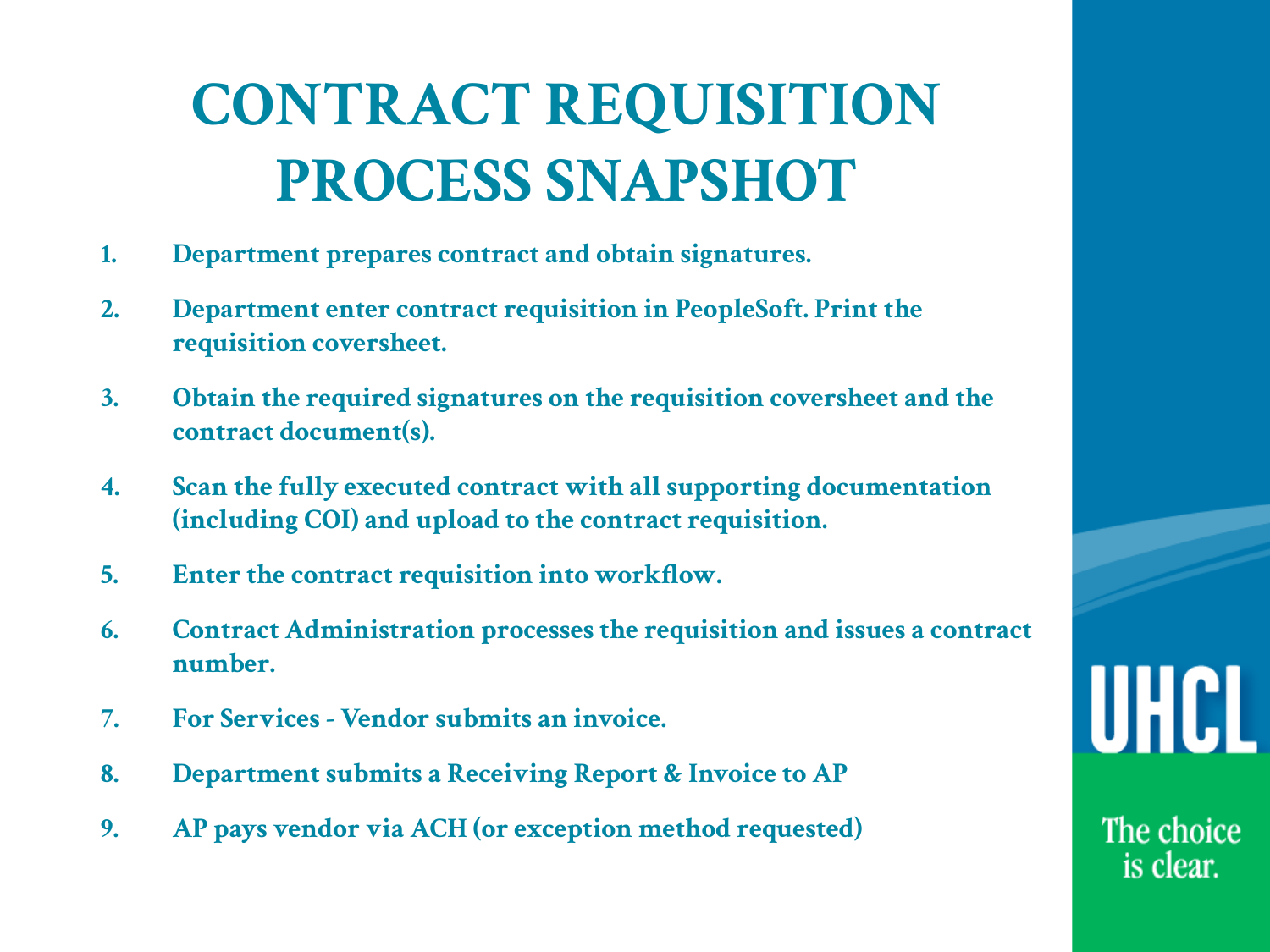

CONTRACT REQUISITION PROCESS SNAPSHOT
Department prepares contract and obtain signatures.
Department enter contract requisition in PeopleSoft. Print the requisition coversheet.
Obtain the required signatures on the requisition coversheet and the contract document(s).
Scan the fully executed contract with all supporting documentation (including COI) and upload to the contract requisition.
Enter the contract requisition into workflow.
Contract Administration processes the requisition and issues a contract number.
For Services - Vendor submits an invoice.
Department submits a Receiving Report & Invoice to AP
AP pays vendor via ACH (or exception method requested)

#